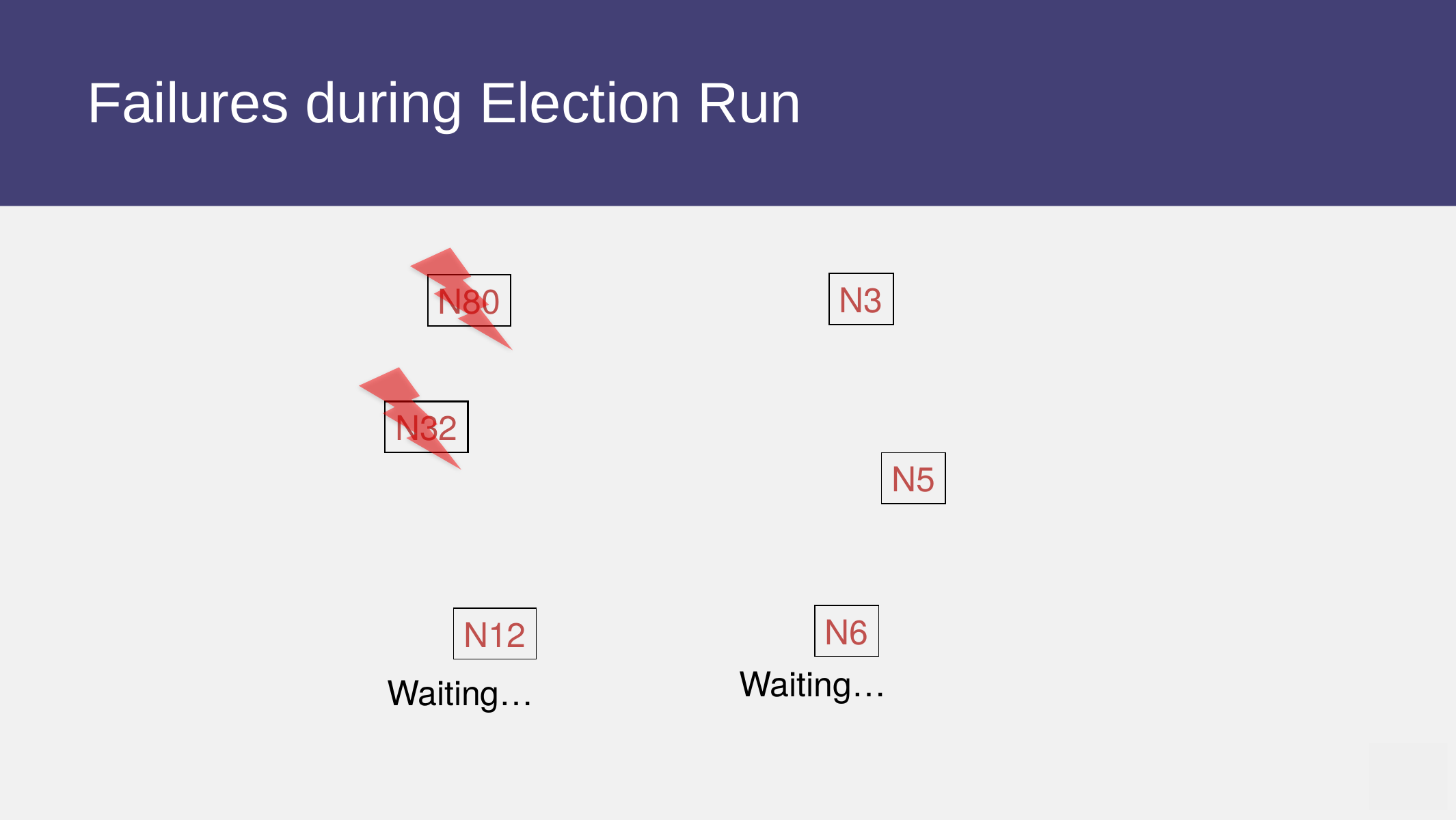

# Failures during Election Run

N3
N80
N32
N5
N6
N12

Waiting…
Waiting…